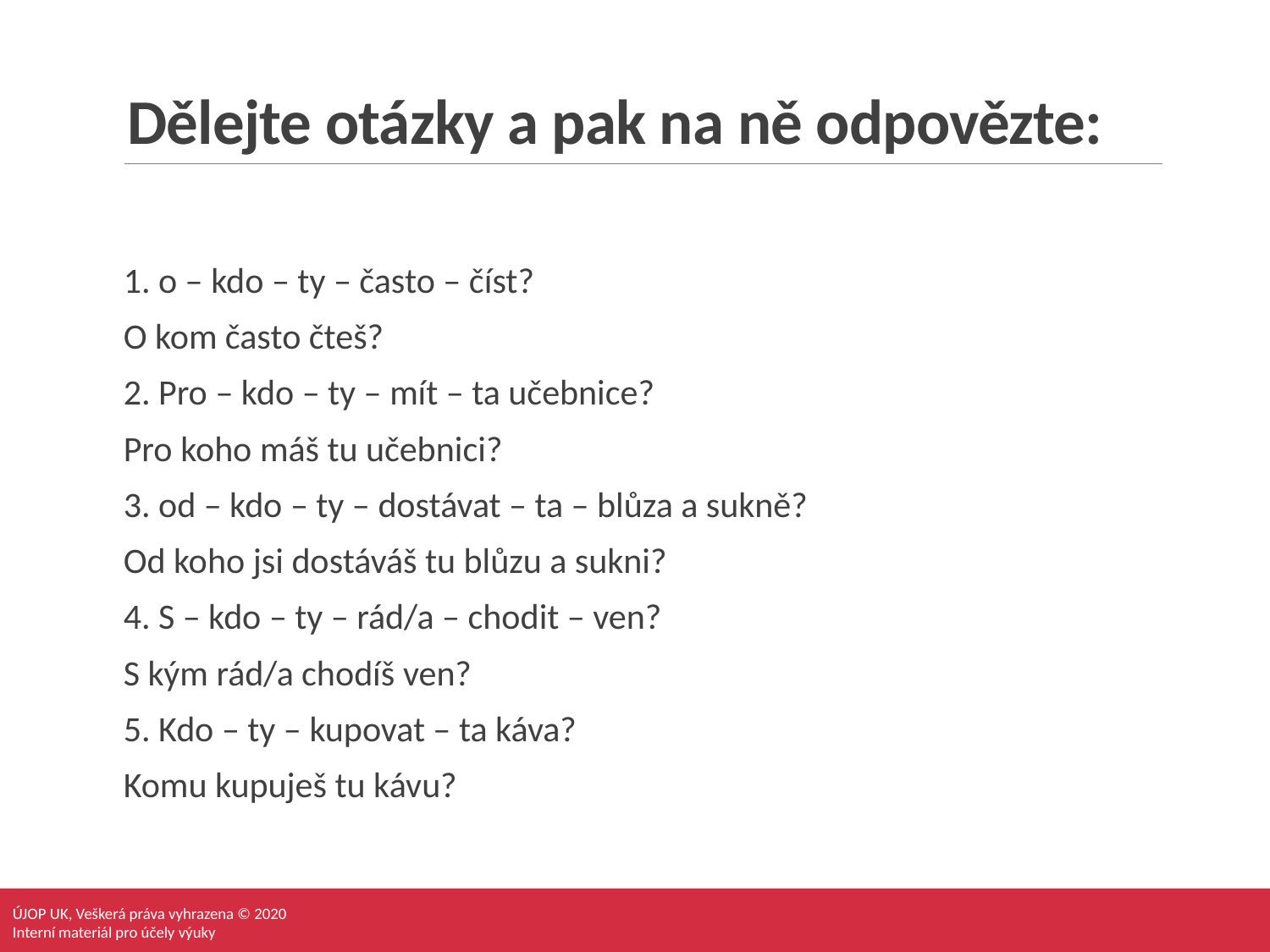

# Dělejte otázky a pak na ně odpovězte:
1. o – kdo – ty – často – číst?
O kom často čteš?
2. Pro – kdo – ty – mít – ta učebnice?
Pro koho máš tu učebnici?
3. od – kdo – ty – dostávat – ta – blůza a sukně?
Od koho jsi dostáváš tu blůzu a sukni?
4. S – kdo – ty – rád/a – chodit – ven?
S kým rád/a chodíš ven?
5. Kdo – ty – kupovat – ta káva?
Komu kupuješ tu kávu?